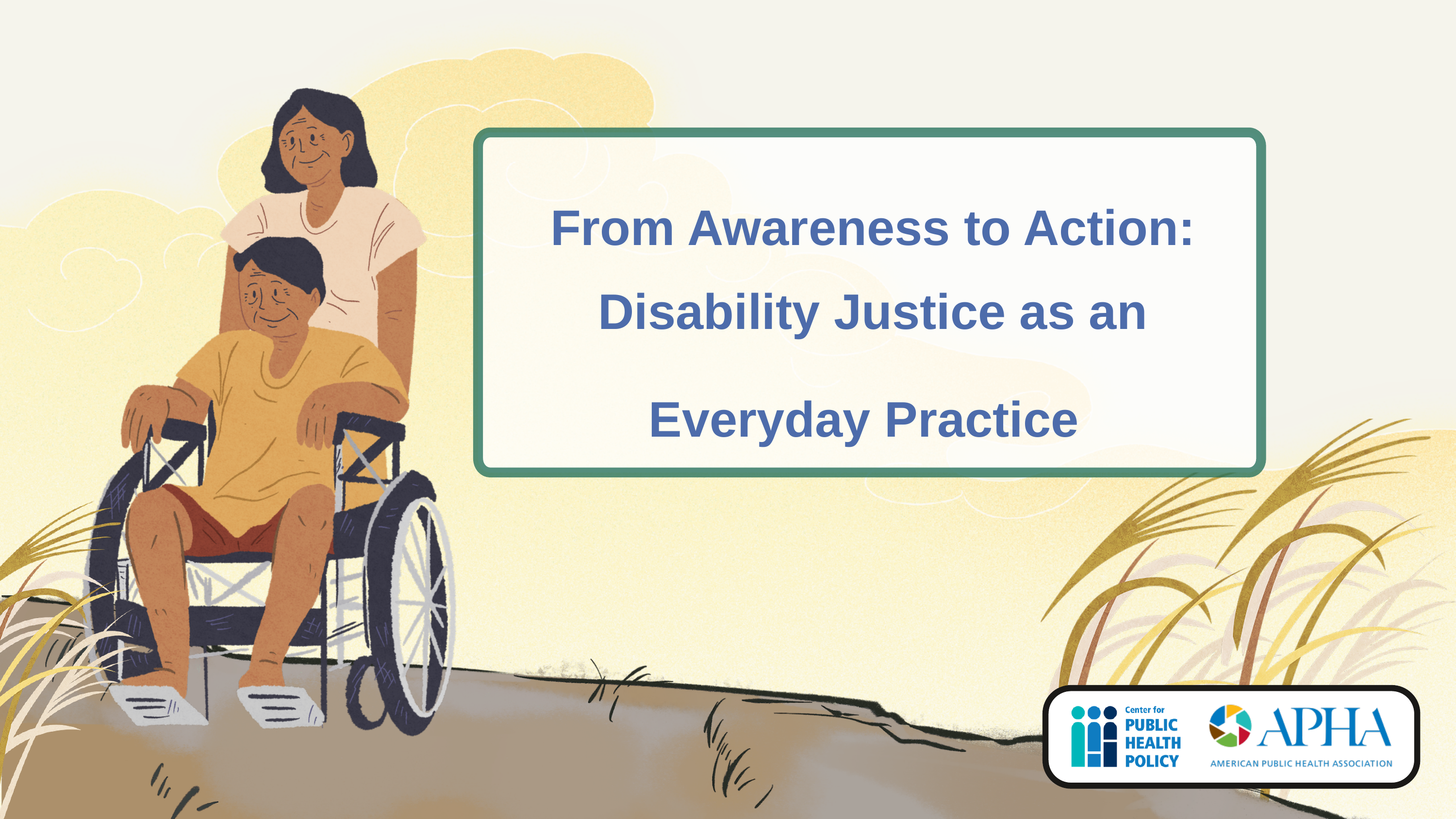

Disability Justice Foundations for Public Health
From Awareness to Action: Disability Justice as an Everyday Practice